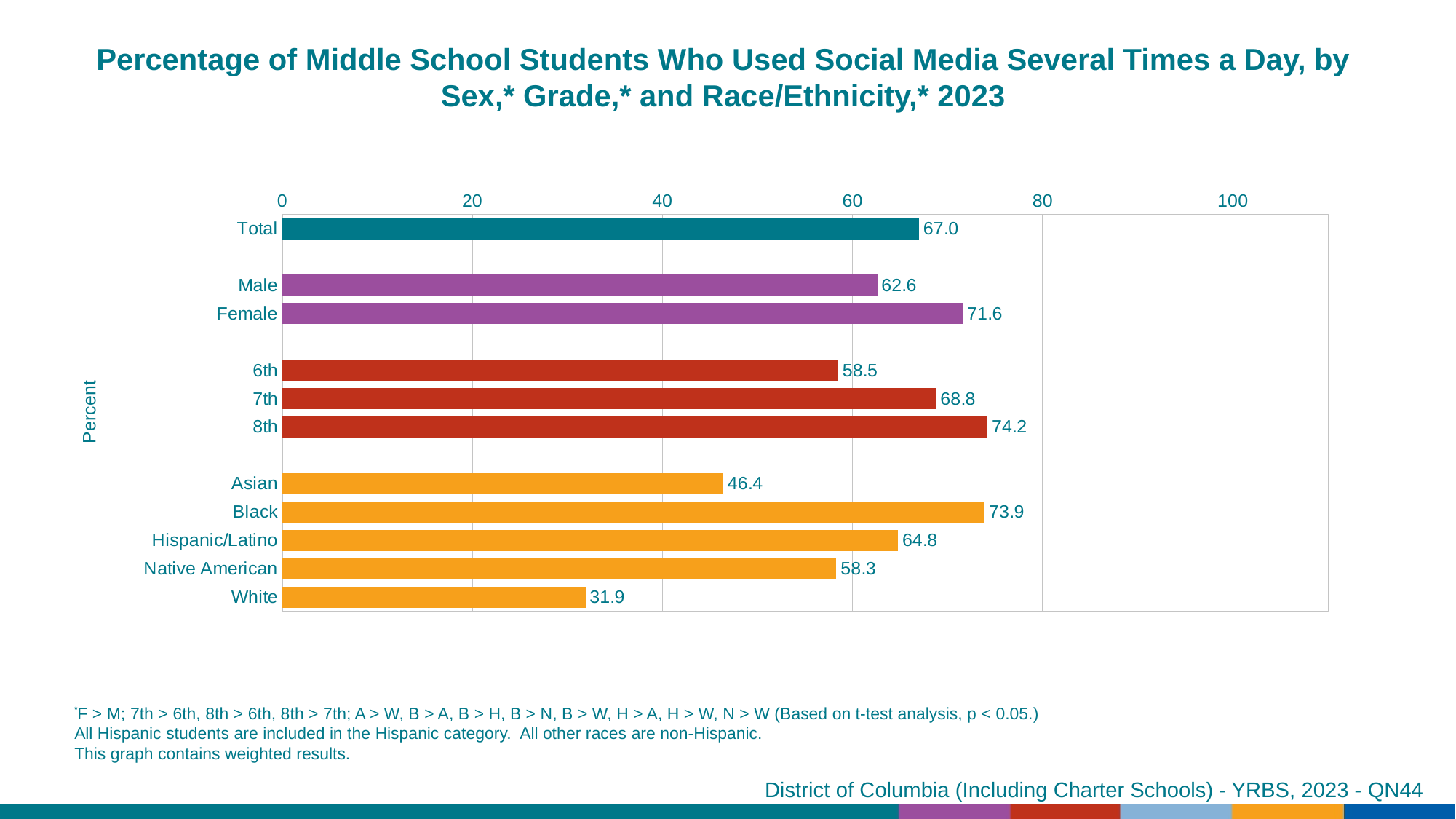

Percentage of Middle School Students Who Used Social Media Several Times a Day, by Sex,* Grade,* and Race/Ethnicity,* 2023

### Chart

| Category | Series 1 |
|---|---|
| Total | 67.0 |
|  | None |
| Male | 62.6 |
| Female | 71.6 |
|  | None |
| 6th | 58.5 |
| 7th | 68.8 |
| 8th | 74.2 |
|  | None |
| Asian | 46.4 |
| Black | 73.9 |
| Hispanic/Latino | 64.8 |
| Native American | 58.3 |
| White | 31.9 |
*F > M; 7th > 6th, 8th > 6th, 8th > 7th; A > W, B > A, B > H, B > N, B > W, H > A, H > W, N > W (Based on t-test analysis, p < 0.05.)
All Hispanic students are included in the Hispanic category.  All other races are non-Hispanic.
This graph contains weighted results.
District of Columbia (Including Charter Schools) - YRBS, 2023 - QN44